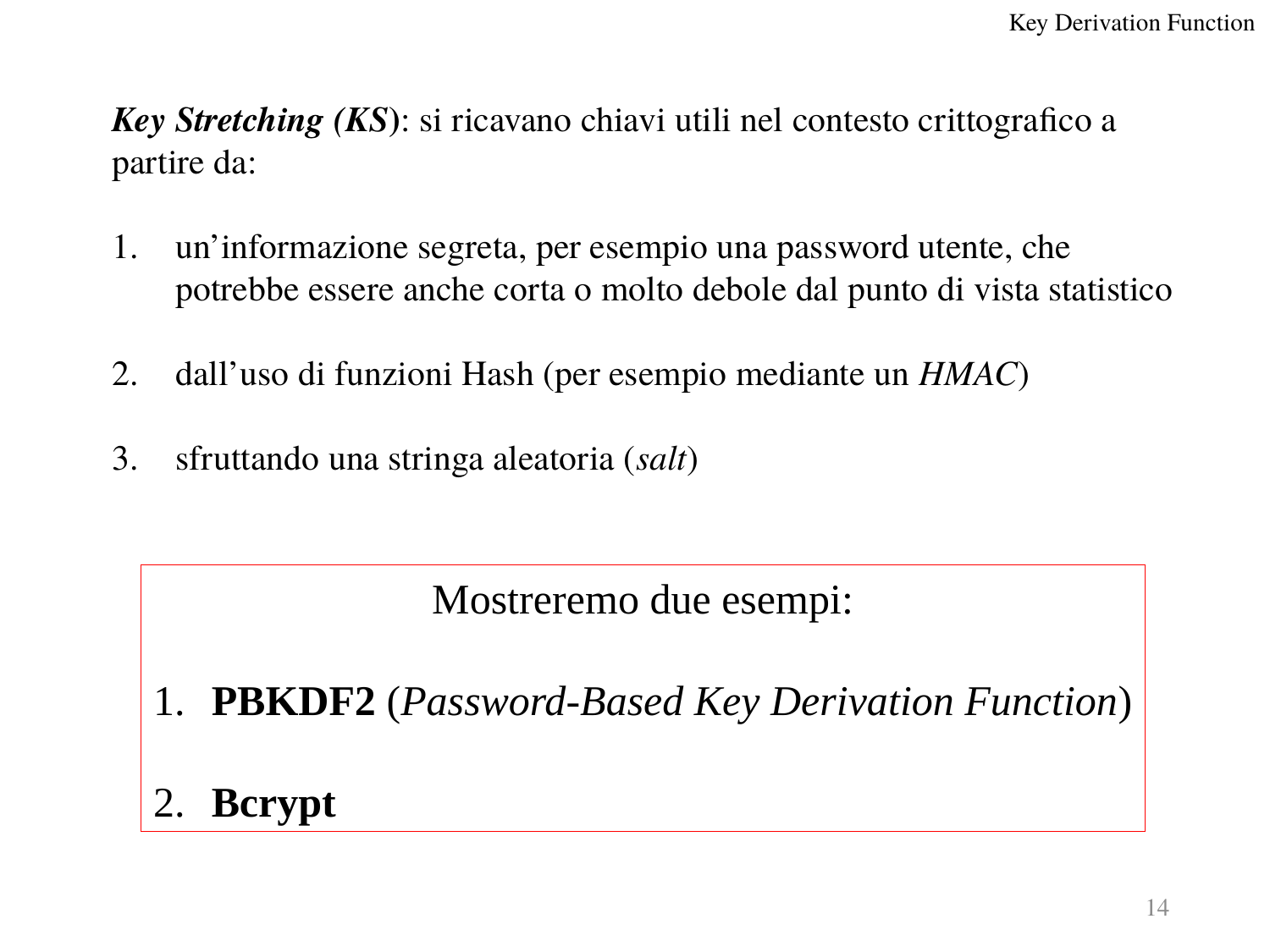

Key Derivation Function
Key Stretching (KS): si ricavano chiavi utili nel contesto crittografico a
partire da:

un’informazione segreta, per esempio una password utente, che
potrebbe essere anche corta o molto debole dal punto di vista statistico

dall’uso di funzioni Hash (per esempio mediante un HMAC)

sfruttando una stringa aleatoria (salt)
Mostreremo due esempi:

 PBKDF2 (Password-Based Key Derivation Function)

 Bcrypt
14